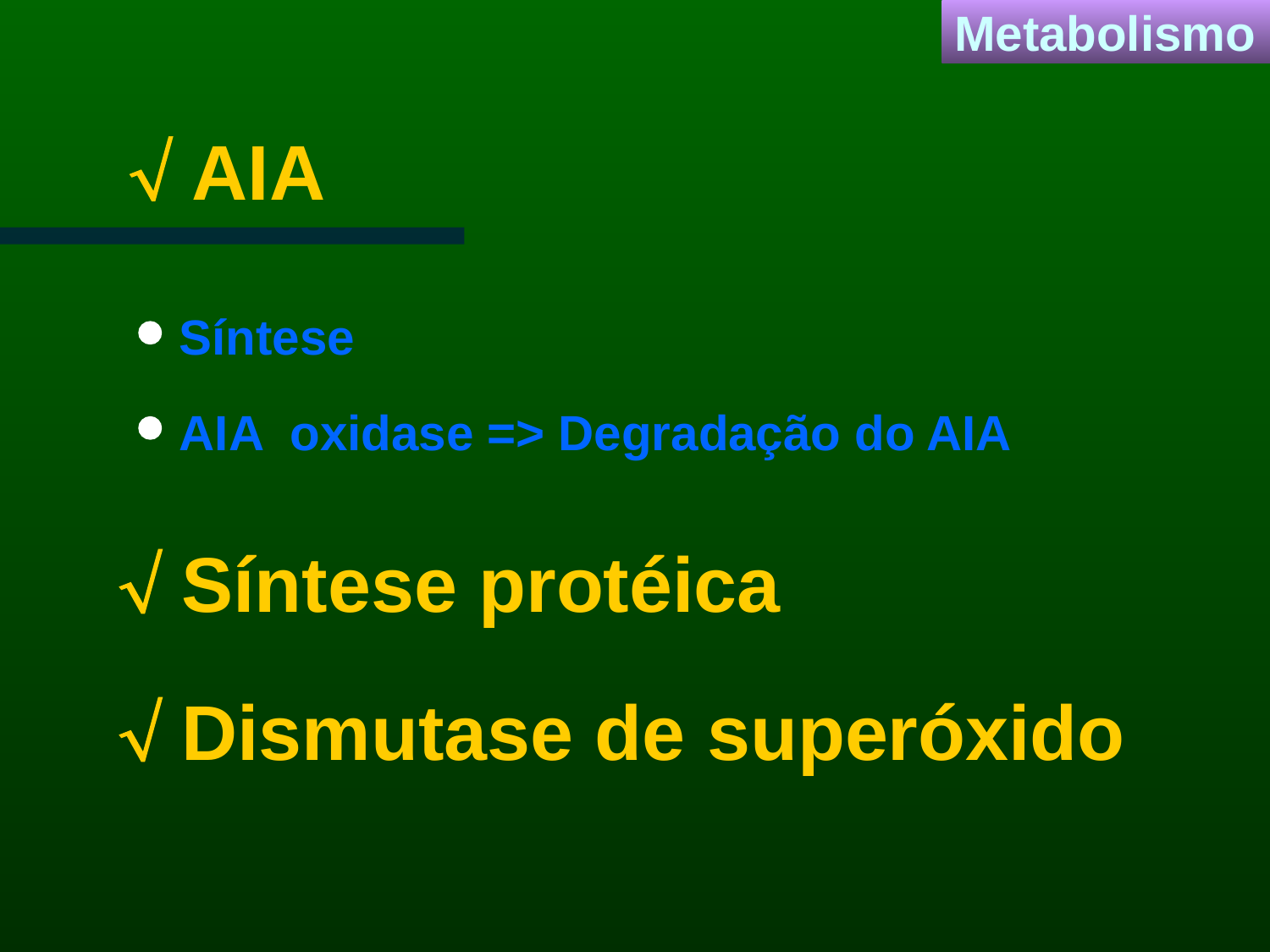

Metabolismo
√ AIA
• Síntese
• AIA  oxidase => Degradação do AIA
√ Síntese protéica
√ Dismutase de superóxido